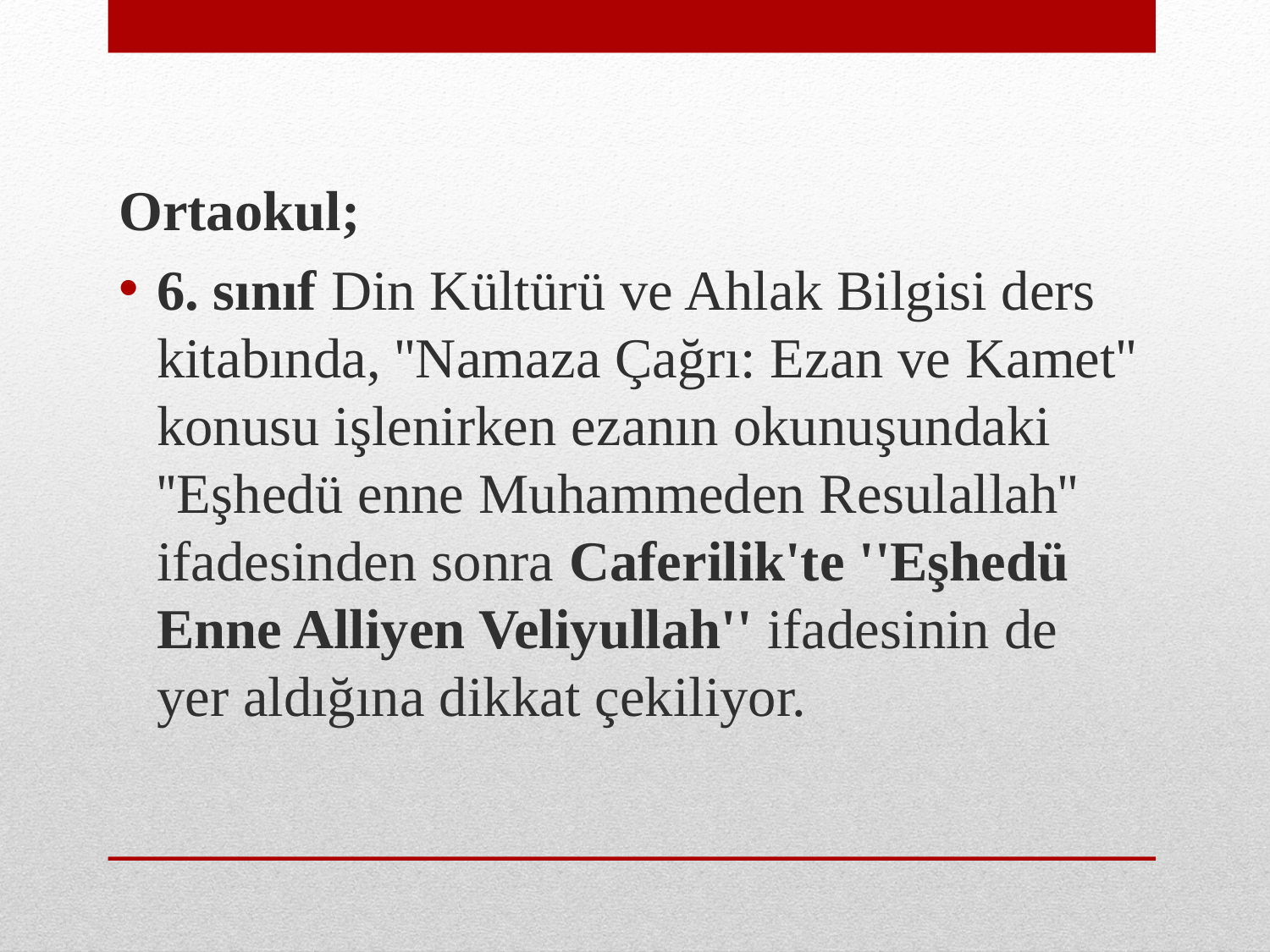

Ortaokul;
6. sınıf Din Kültürü ve Ahlak Bilgisi ders kitabında, ''Namaza Çağrı: Ezan ve Kamet'' konusu işlenirken ezanın okunuşundaki ''Eşhedü enne Muhammeden Resulallah'' ifadesinden sonra Caferilik'te ''Eşhedü Enne Alliyen Veliyullah'' ifadesinin de yer aldığına dikkat çekiliyor.